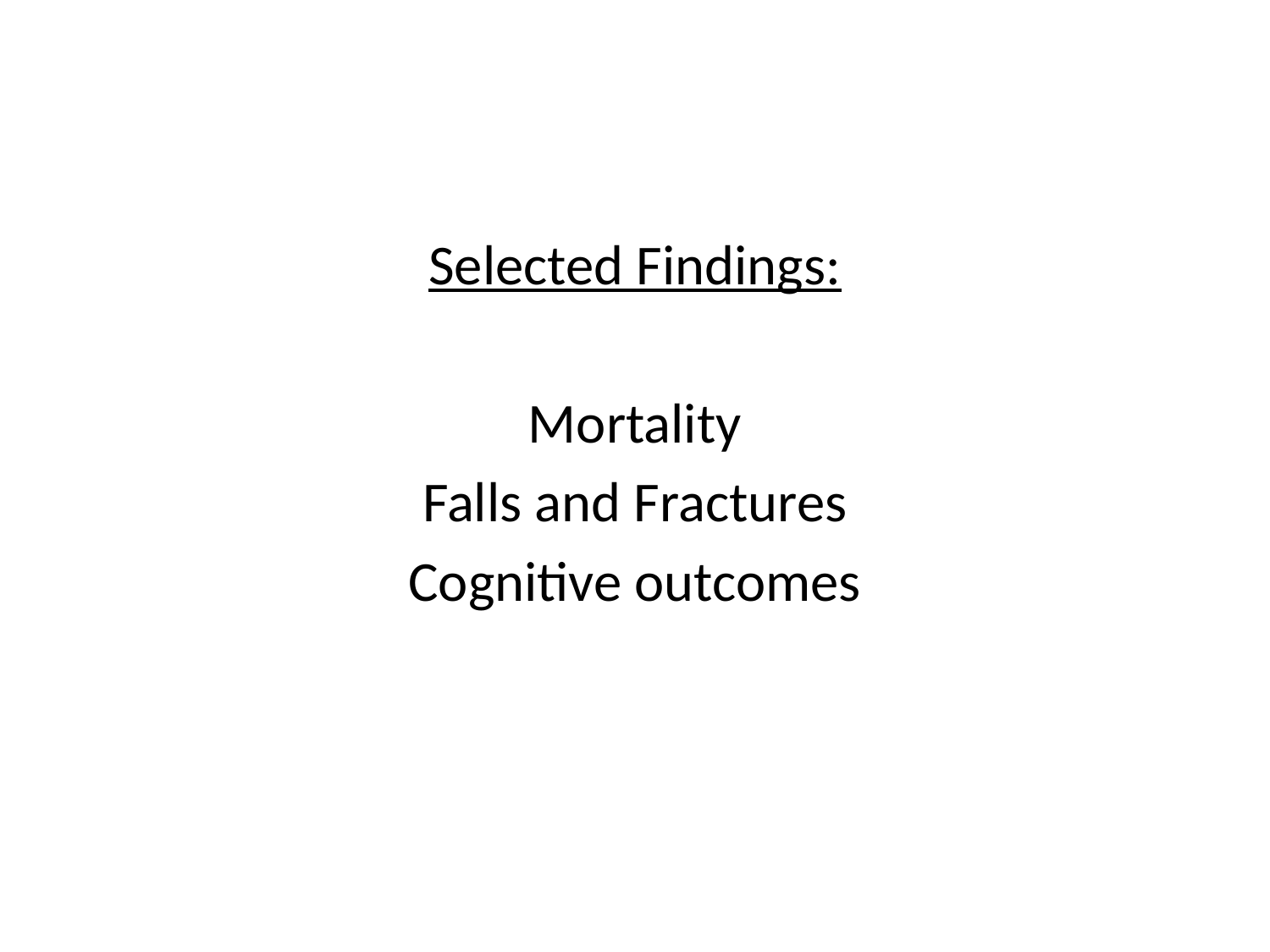

#
Selected Findings:

Mortality
Falls and Fractures
Cognitive outcomes